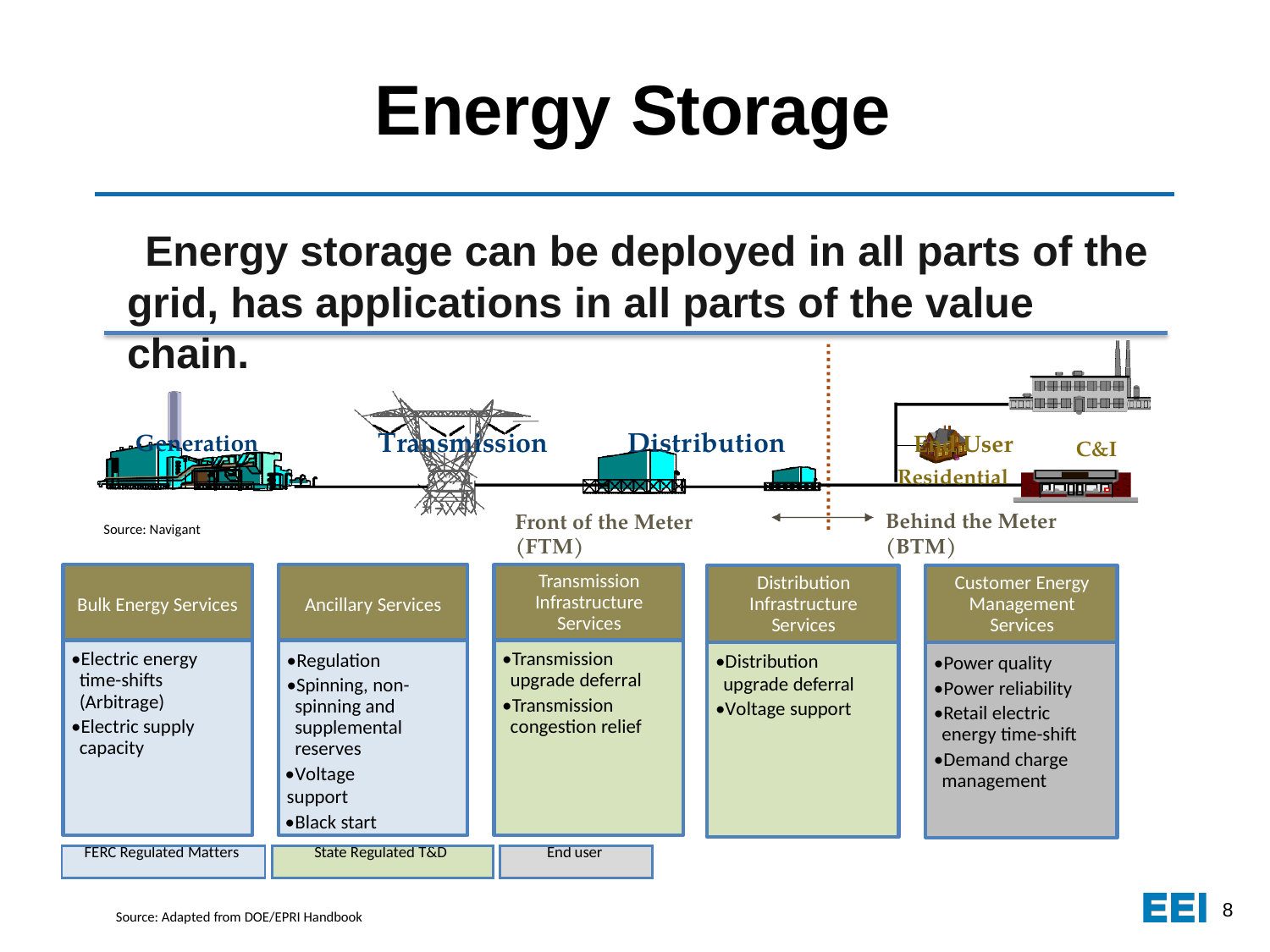

# Energy Storage
Energy storage can be deployed in all parts of the
grid, has applications in all parts of the value chain.
Generation	Transmission	Distribution	End User

C&I
Residential
Behind the Meter (BTM)
Front of the Meter (FTM)
Source: Navigant

Transmission Infrastructure Services
Distribution Infrastructure Services
Customer Energy Management Services
Bulk Energy Services
Ancillary Services

•Electric energy time-shifts (Arbitrage)
•Electric supply capacity
•Regulation
•Spinning, non- spinning and supplemental reserves
•Voltage support
•Black start
•Transmission upgrade deferral
•Transmission congestion relief
•Distribution
upgrade deferral
•Voltage support
•Power quality
•Power reliability
•Retail electric energy time-shift
•Demand charge management
| FERC Regulated Matters |  | State Regulated T&D |  | End user |
| --- | --- | --- | --- | --- |
8
Source: Adapted from DOE/EPRI Handbook